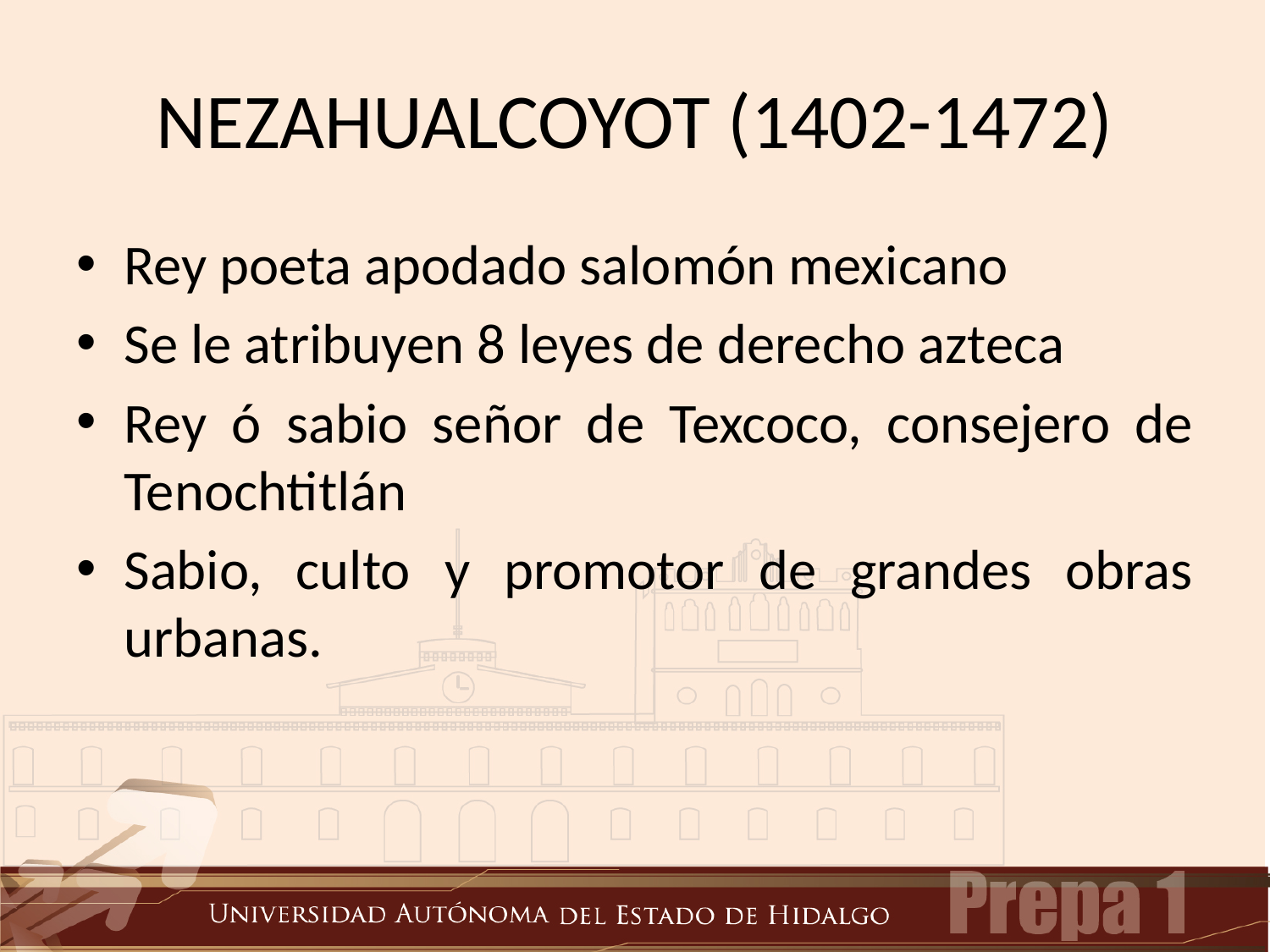

# NEZAHUALCOYOT (1402-1472)
Rey poeta apodado salomón mexicano
Se le atribuyen 8 leyes de derecho azteca
Rey ó sabio señor de Texcoco, consejero de Tenochtitlán
Sabio, culto y promotor de grandes obras urbanas.